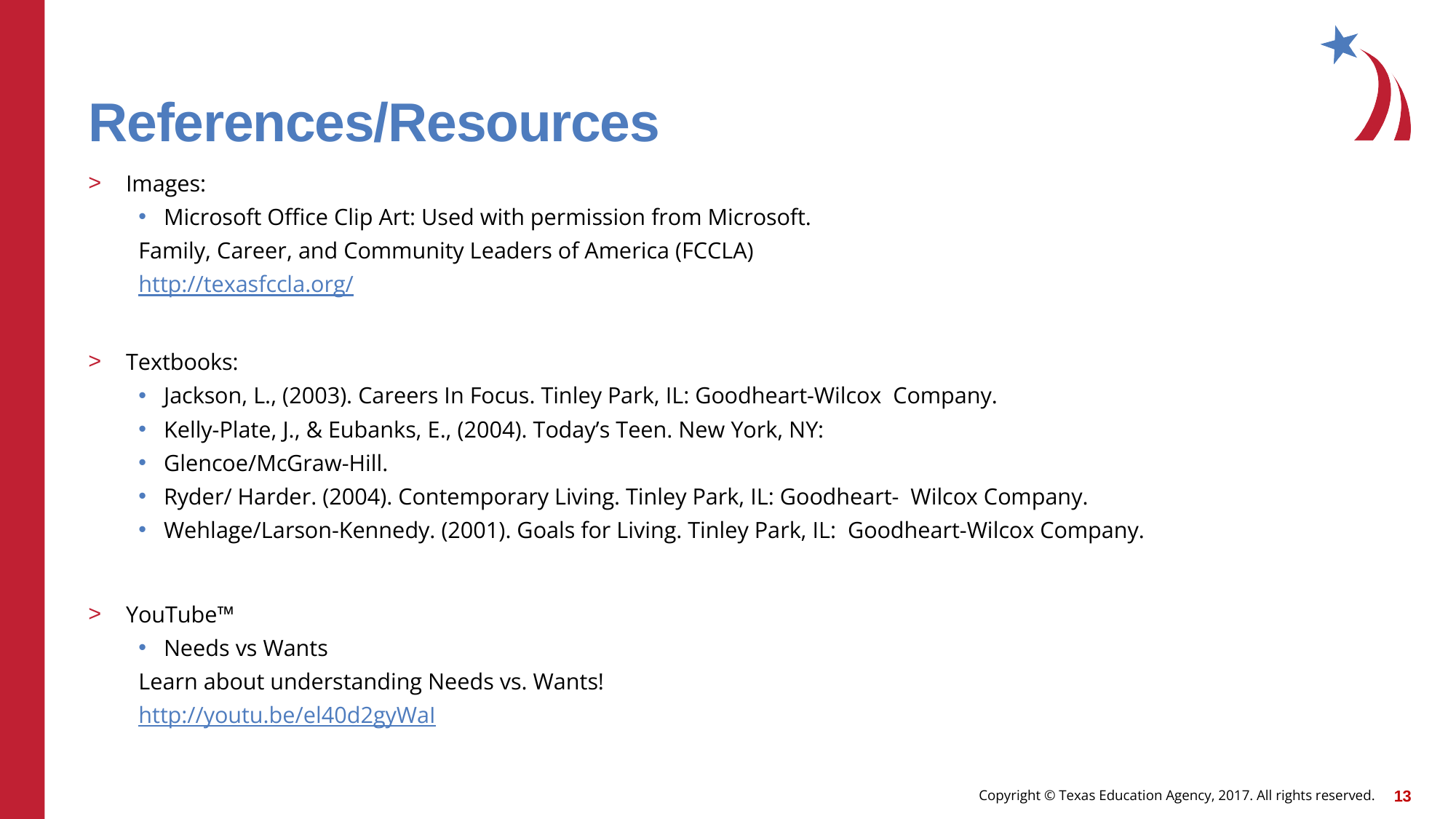

# References/Resources
Images:
Microsoft Office Clip Art: Used with permission from Microsoft.
Family, Career, and Community Leaders of America (FCCLA)
http://texasfccla.org/

Textbooks:
Jackson, L., (2003). Careers In Focus. Tinley Park, IL: Goodheart-Wilcox  Company.
Kelly-Plate, J., & Eubanks, E., (2004). Today’s Teen. New York, NY:
Glencoe/McGraw-Hill.
Ryder/ Harder. (2004). Contemporary Living. Tinley Park, IL: Goodheart-  Wilcox Company.
Wehlage/Larson-Kennedy. (2001). Goals for Living. Tinley Park, IL:  Goodheart-Wilcox Company.

YouTube™
Needs vs Wants
Learn about understanding Needs vs. Wants!
http://youtu.be/el40d2gyWaI